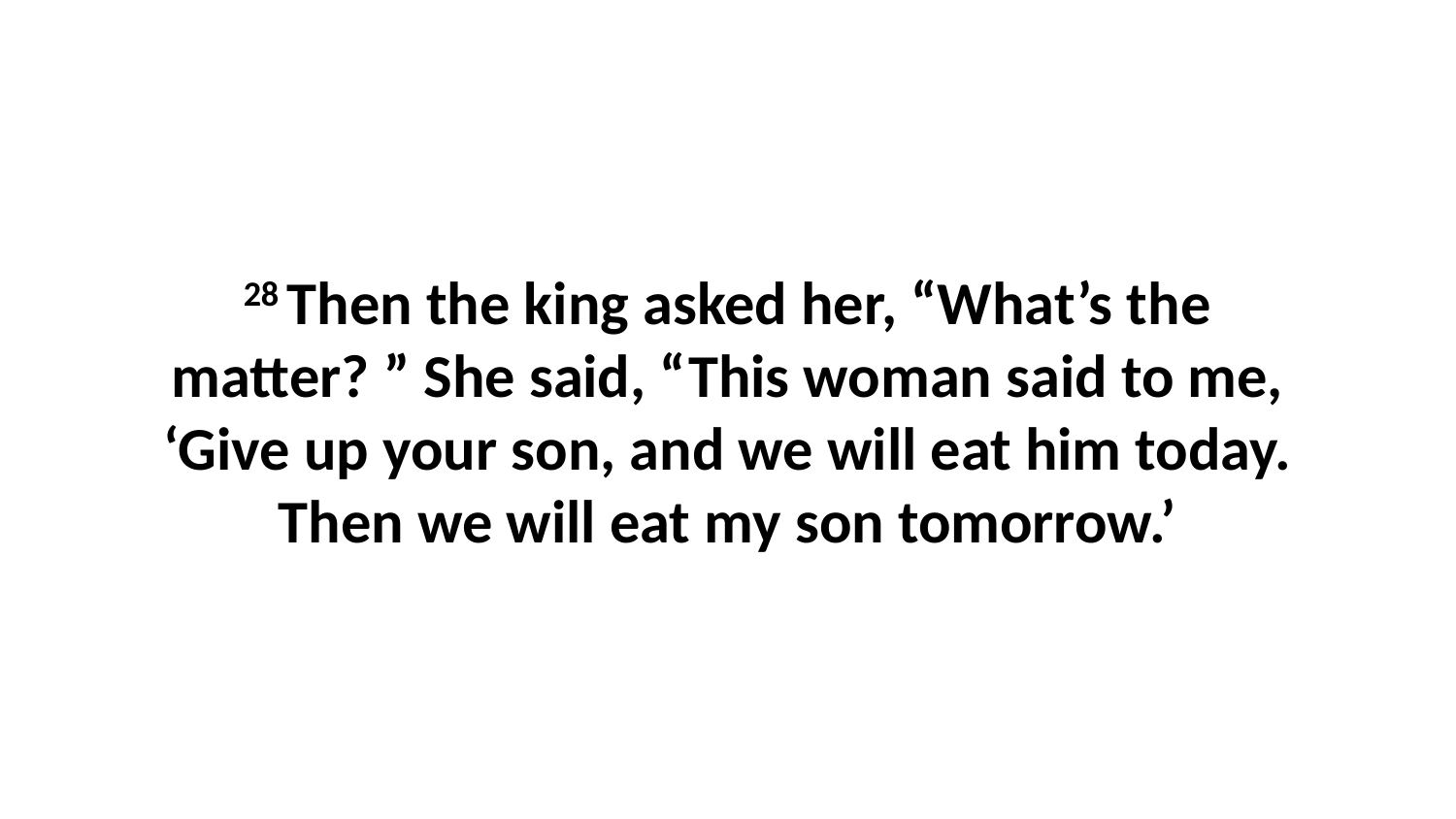

28 Then the king asked her, “What’s the matter? ” She said, “This woman said to me, ‘Give up your son, and we will eat him today. Then we will eat my son tomorrow.’